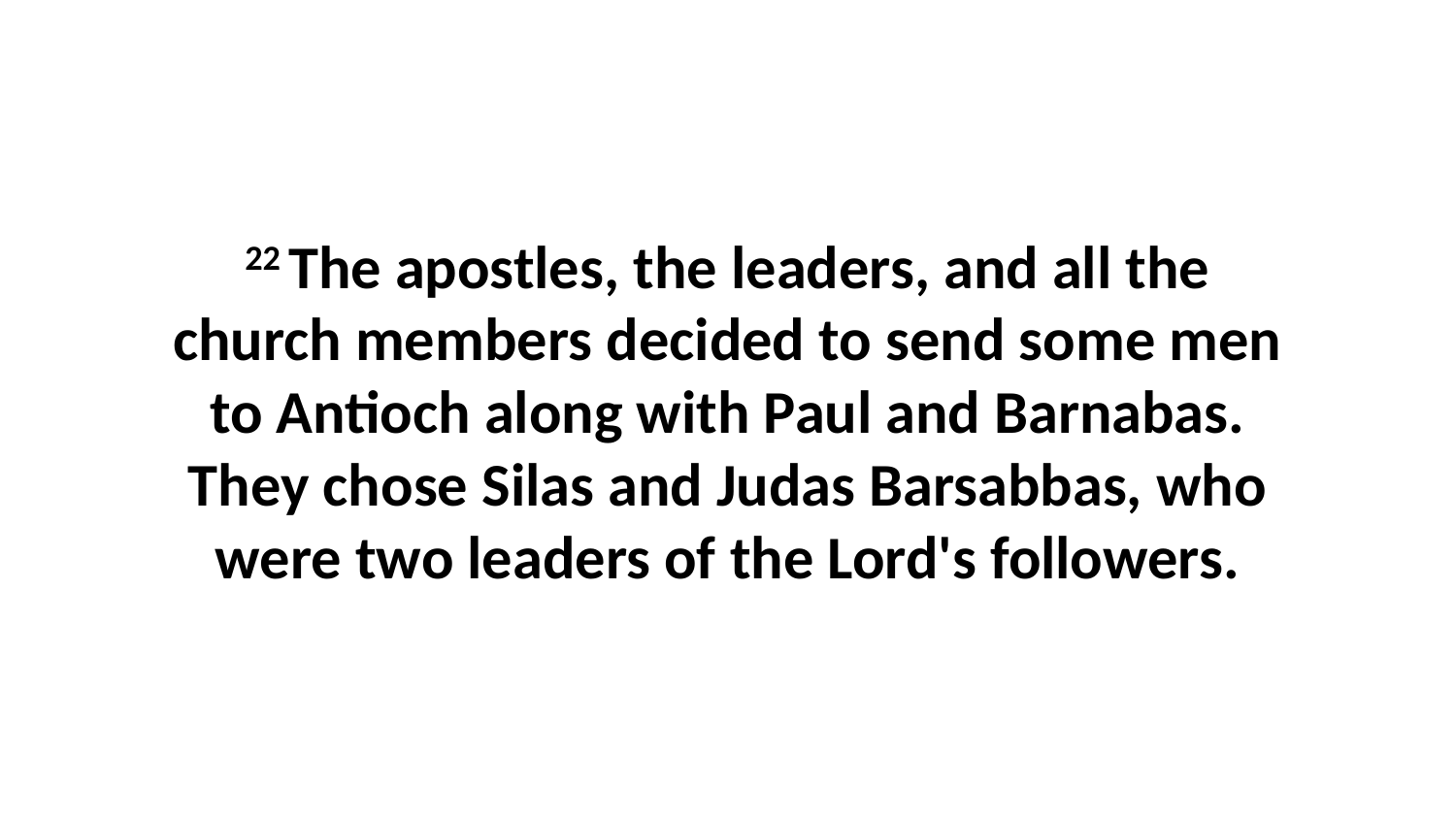

22 The apostles, the leaders, and all the church members decided to send some men to Antioch along with Paul and Barnabas. They chose Silas and Judas Barsabbas, who were two leaders of the Lord's followers.